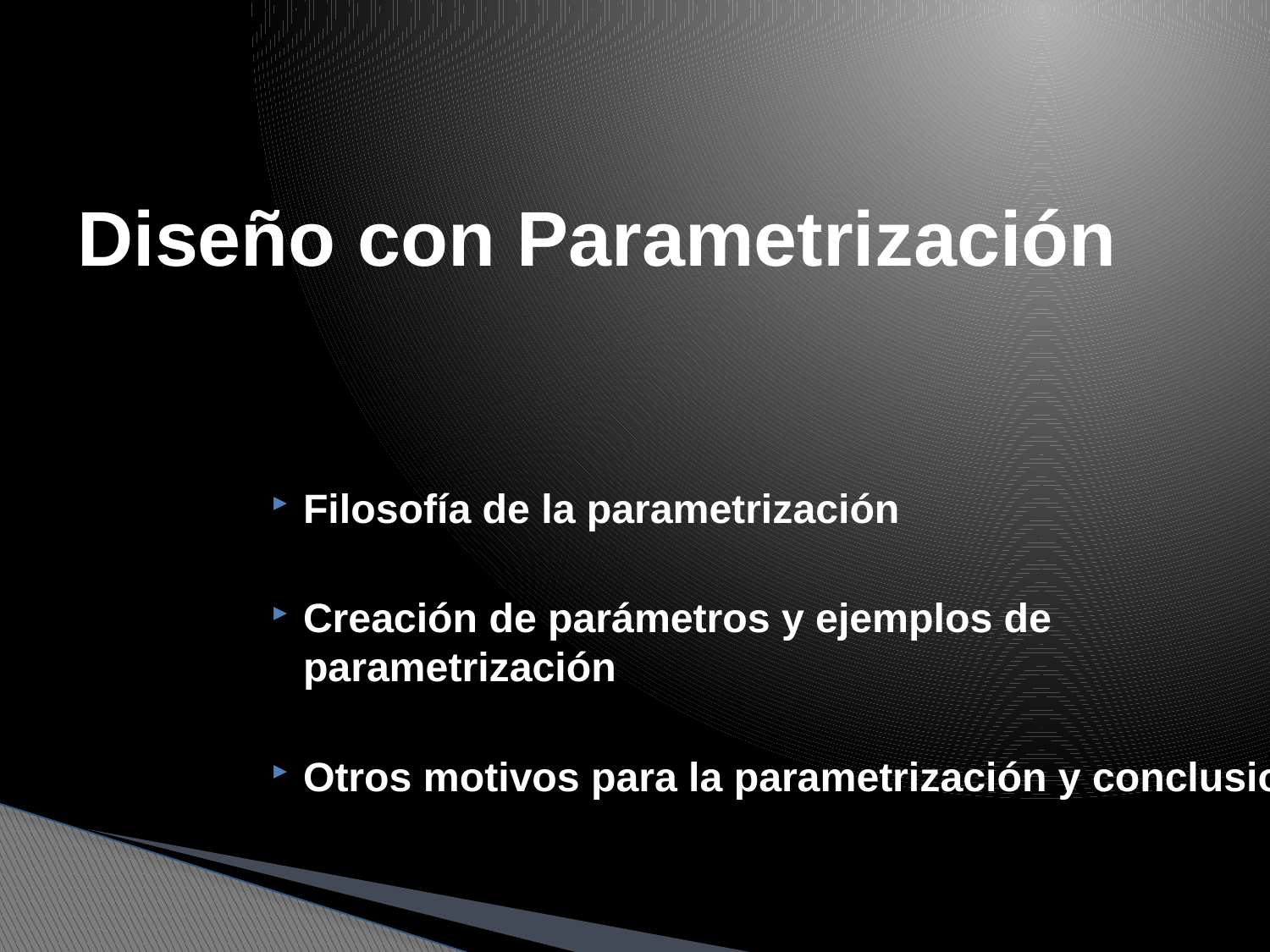

# Diseño con Parametrización
Filosofía de la parametrización

Creación de parámetros y ejemplos de parametrización

Otros motivos para la parametrización y conclusion